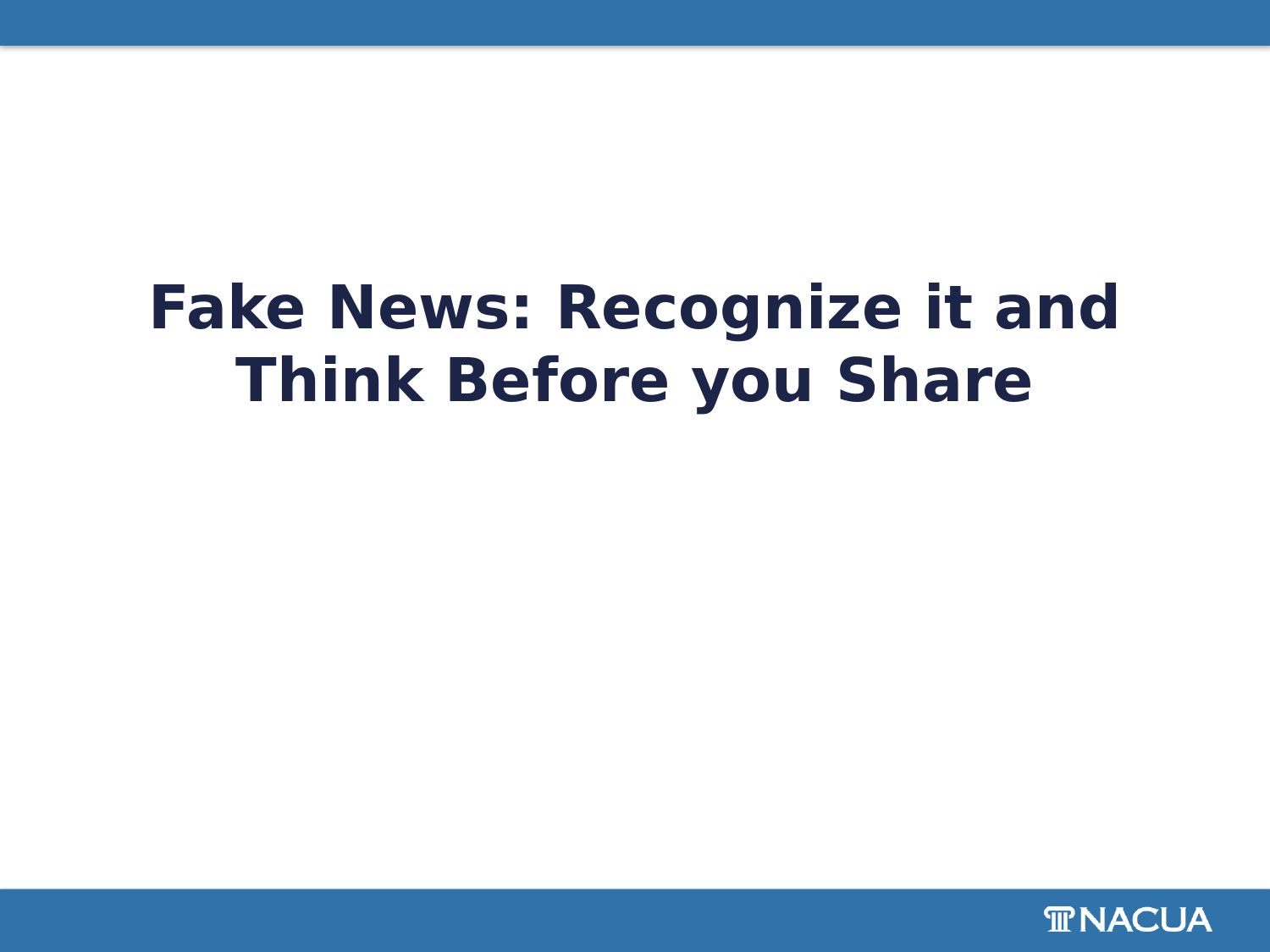

# Fake News: Recognize it and Think Before you Share